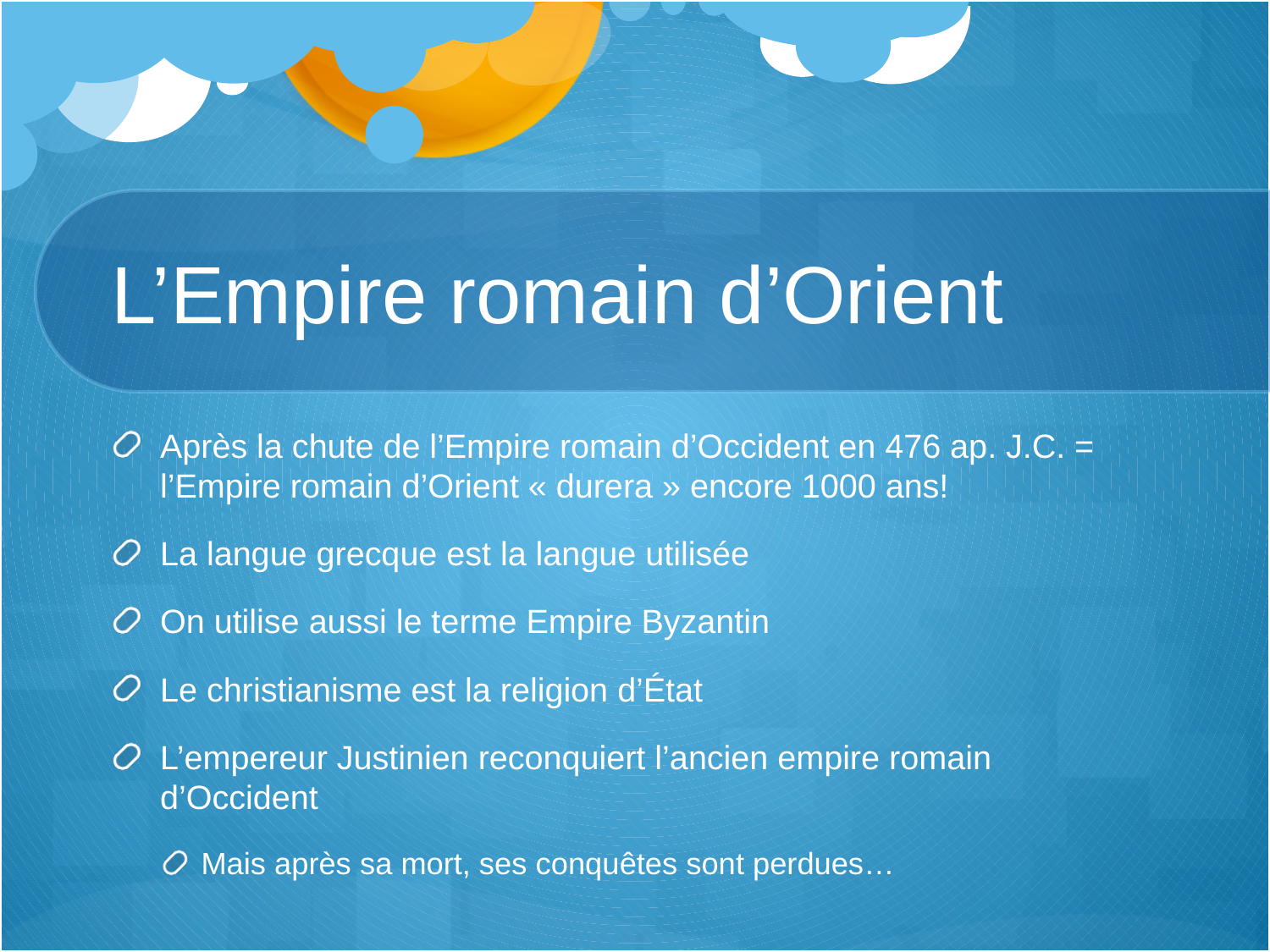

# L’Empire romain d’Orient
Après la chute de l’Empire romain d’Occident en 476 ap. J.C. = l’Empire romain d’Orient « durera » encore 1000 ans!
La langue grecque est la langue utilisée
On utilise aussi le terme Empire Byzantin
Le christianisme est la religion d’État
L’empereur Justinien reconquiert l’ancien empire romain d’Occident
Mais après sa mort, ses conquêtes sont perdues…